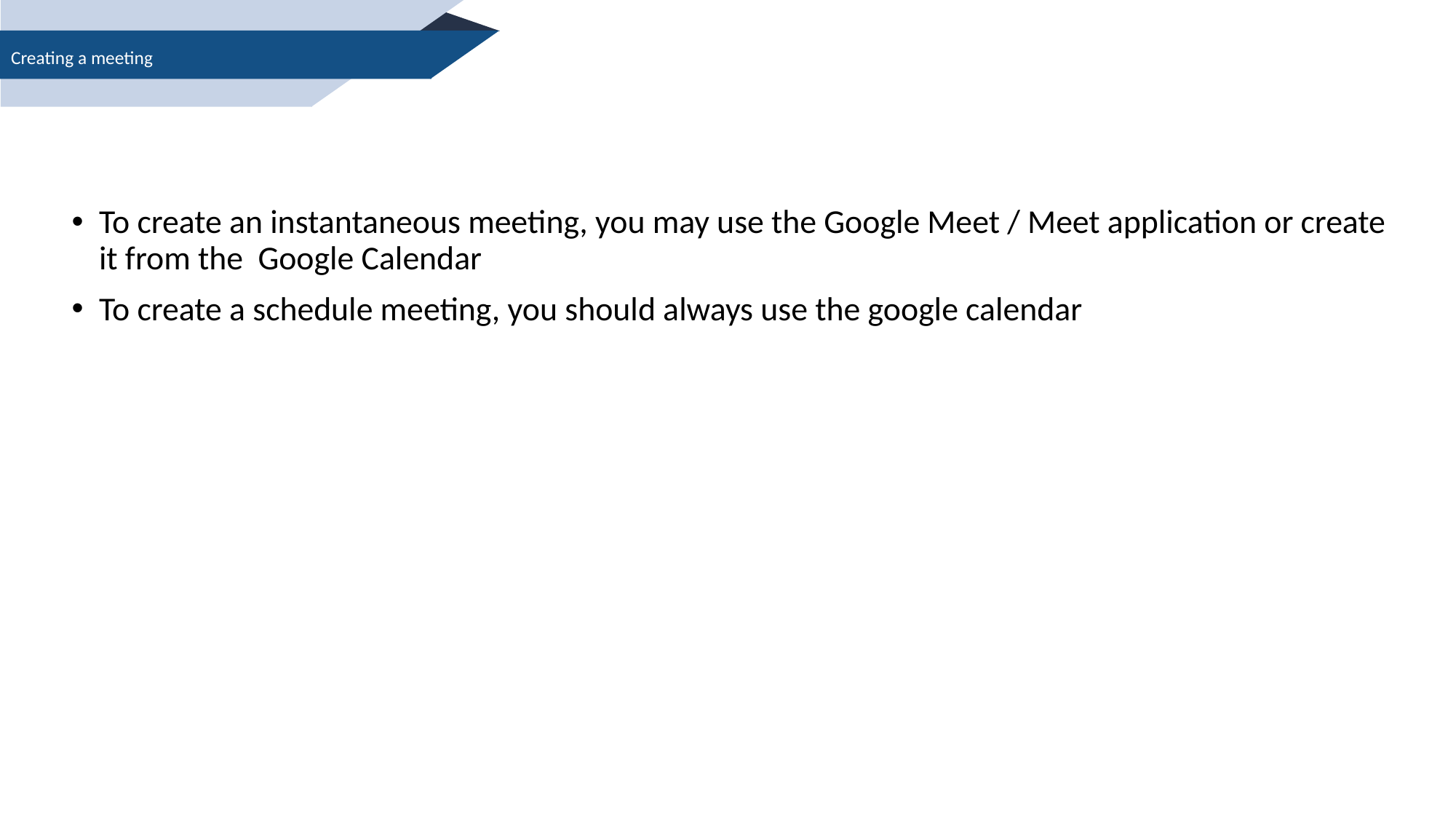

# Creating a meeting

To create an instantaneous meeting, you may use the Google Meet / Meet application or create it from the  Google Calendar
To create a schedule meeting, you should always use the google calendar